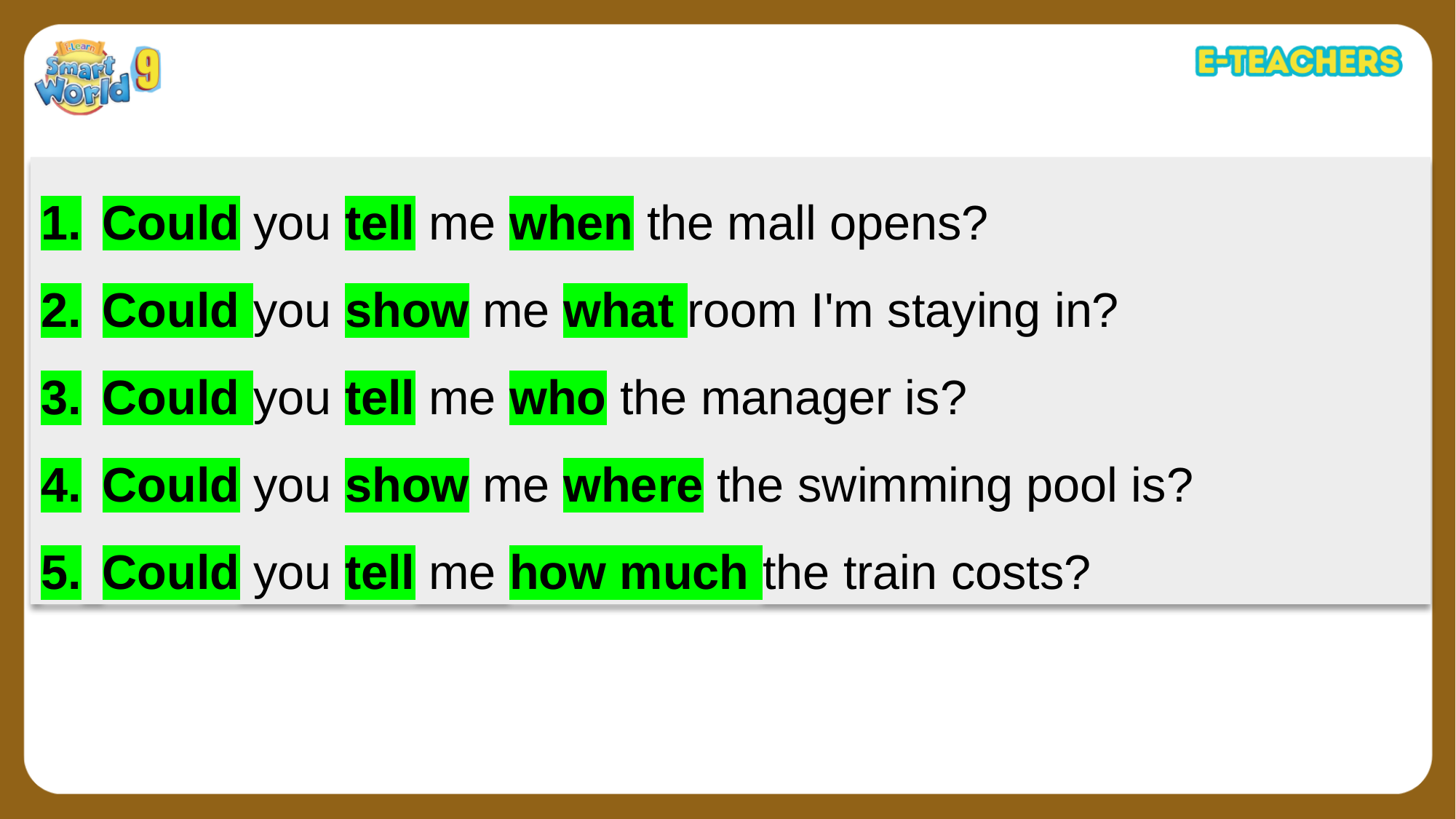

Could you tell me when the mall opens?
Could you show me what room I'm staying in?
Could you tell me who the manager is?
Could you show me where the swimming pool is?
Could you tell me how much the train costs?